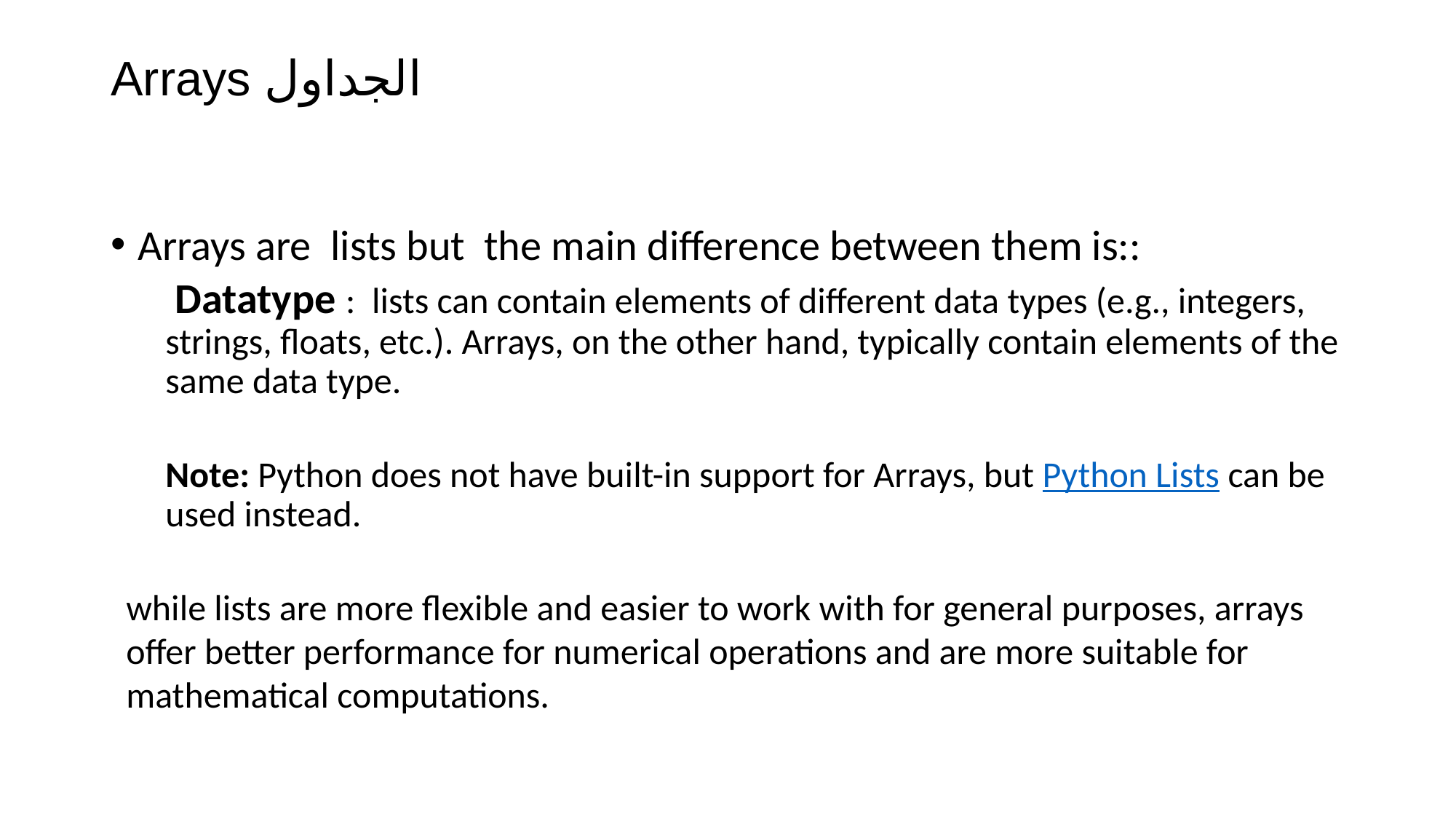

# Arrays الجداول
Arrays are  lists but  the main difference between them is::
 Datatype :  lists can contain elements of different data types (e.g., integers, strings, floats, etc.). Arrays, on the other hand, typically contain elements of the same data type.

Note: Python does not have built-in support for Arrays, but Python Lists can be used instead.

while lists are more flexible and easier to work with for general purposes, arrays offer better performance for numerical operations and are more suitable for mathematical computations.